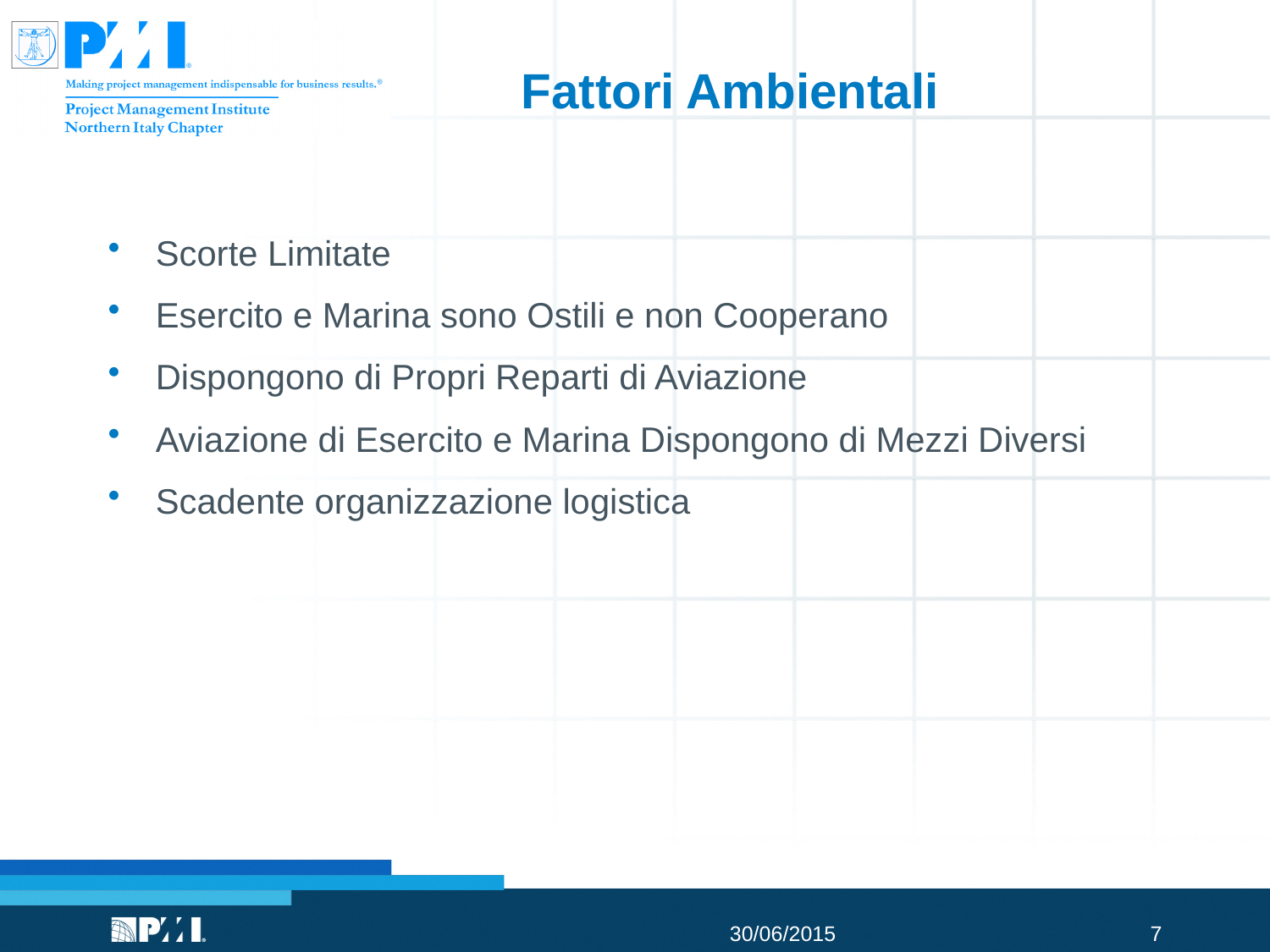

# Fattori Ambientali
Scorte Limitate
Esercito e Marina sono Ostili e non Cooperano
Dispongono di Propri Reparti di Aviazione
Aviazione di Esercito e Marina Dispongono di Mezzi Diversi
Scadente organizzazione logistica
30/06/2015
7